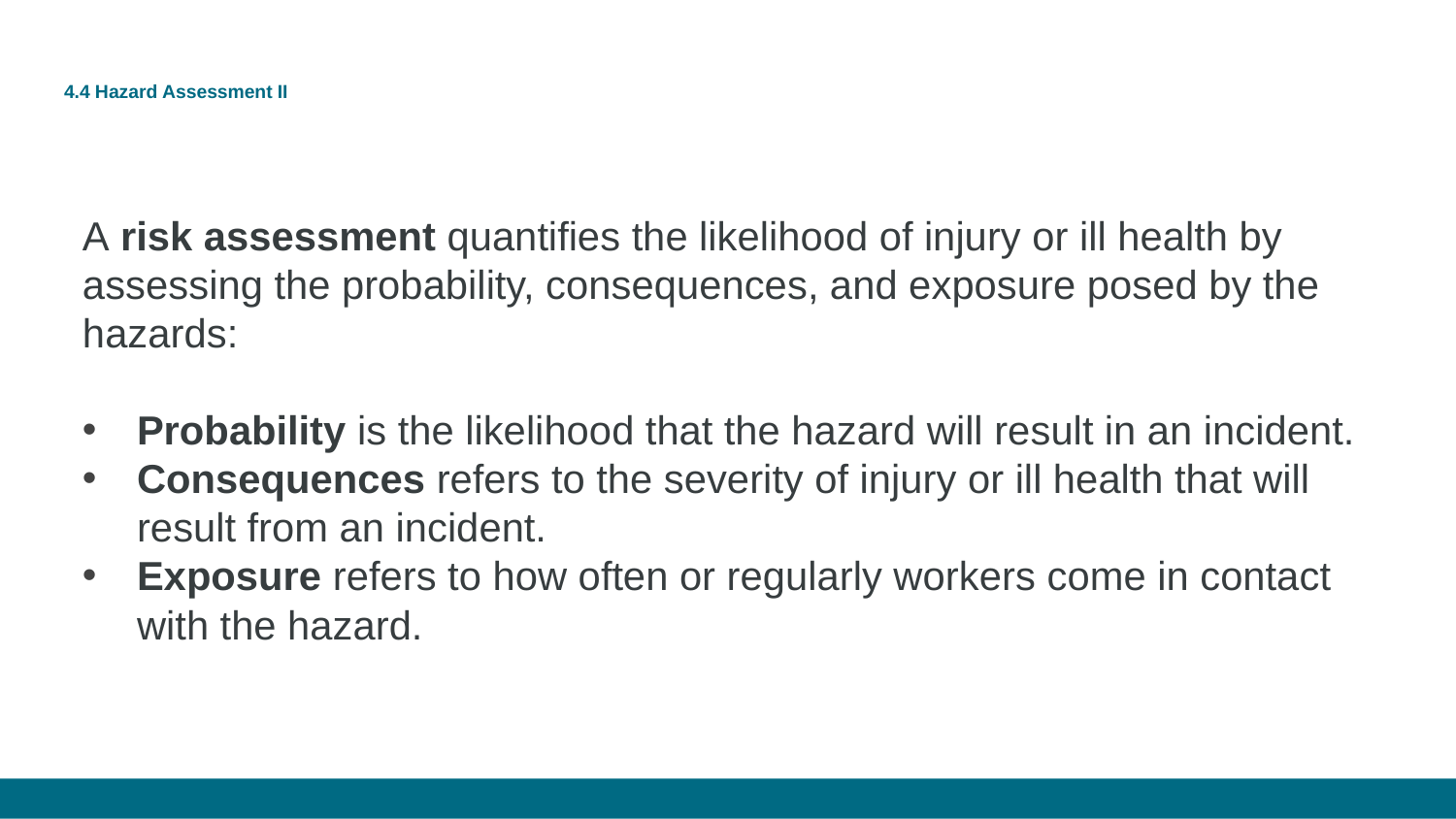

# 4.4 Hazard Assessment II
A risk assessment quantifies the likelihood of injury or ill health by assessing the probability, consequences, and exposure posed by the hazards:

Probability is the likelihood that the hazard will result in an incident.
Consequences refers to the severity of injury or ill health that will result from an incident.
Exposure refers to how often or regularly workers come in contact with the hazard.